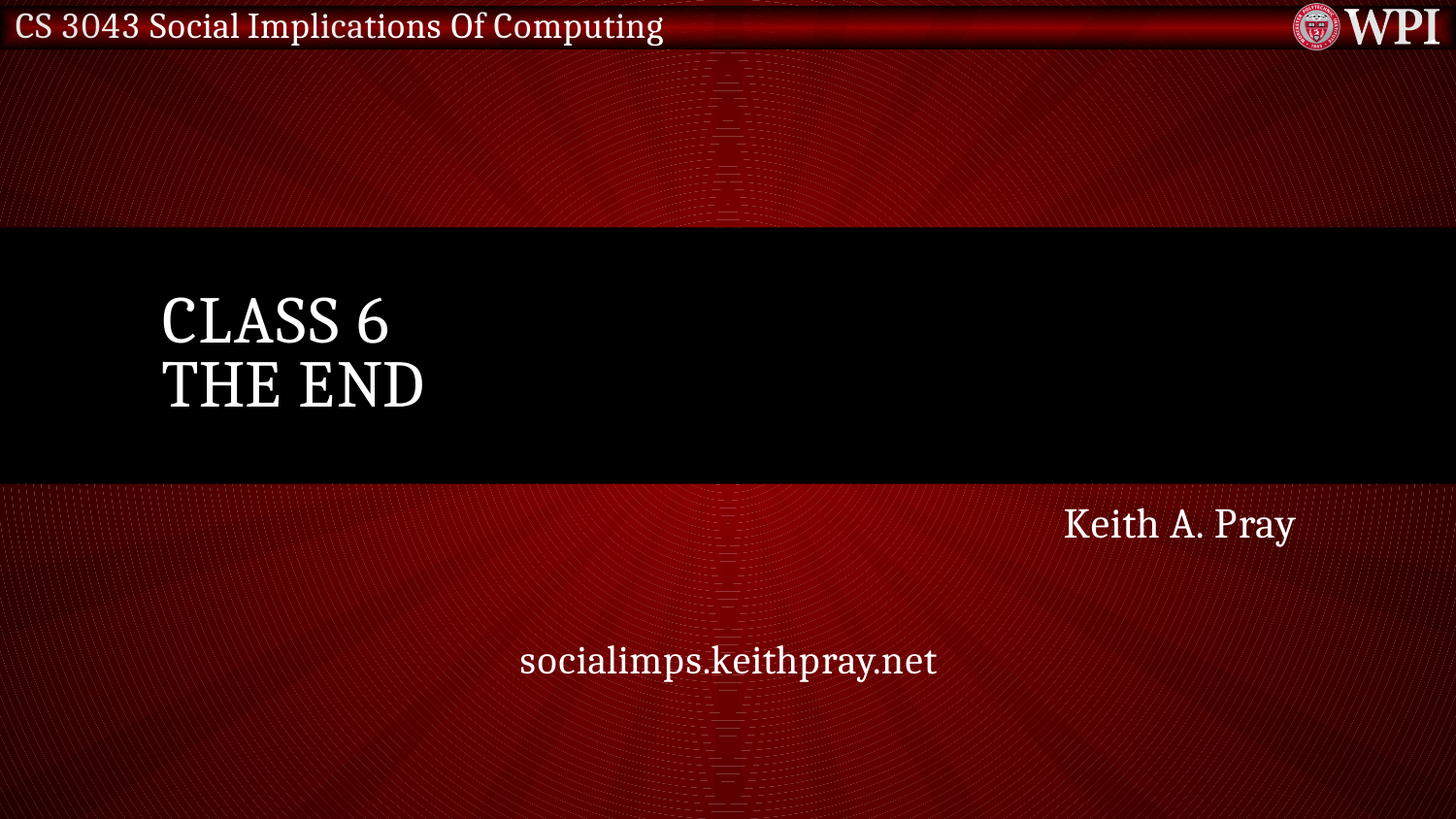

# Class 6 The End
Keith A. Pray

socialimps.keithpray.net